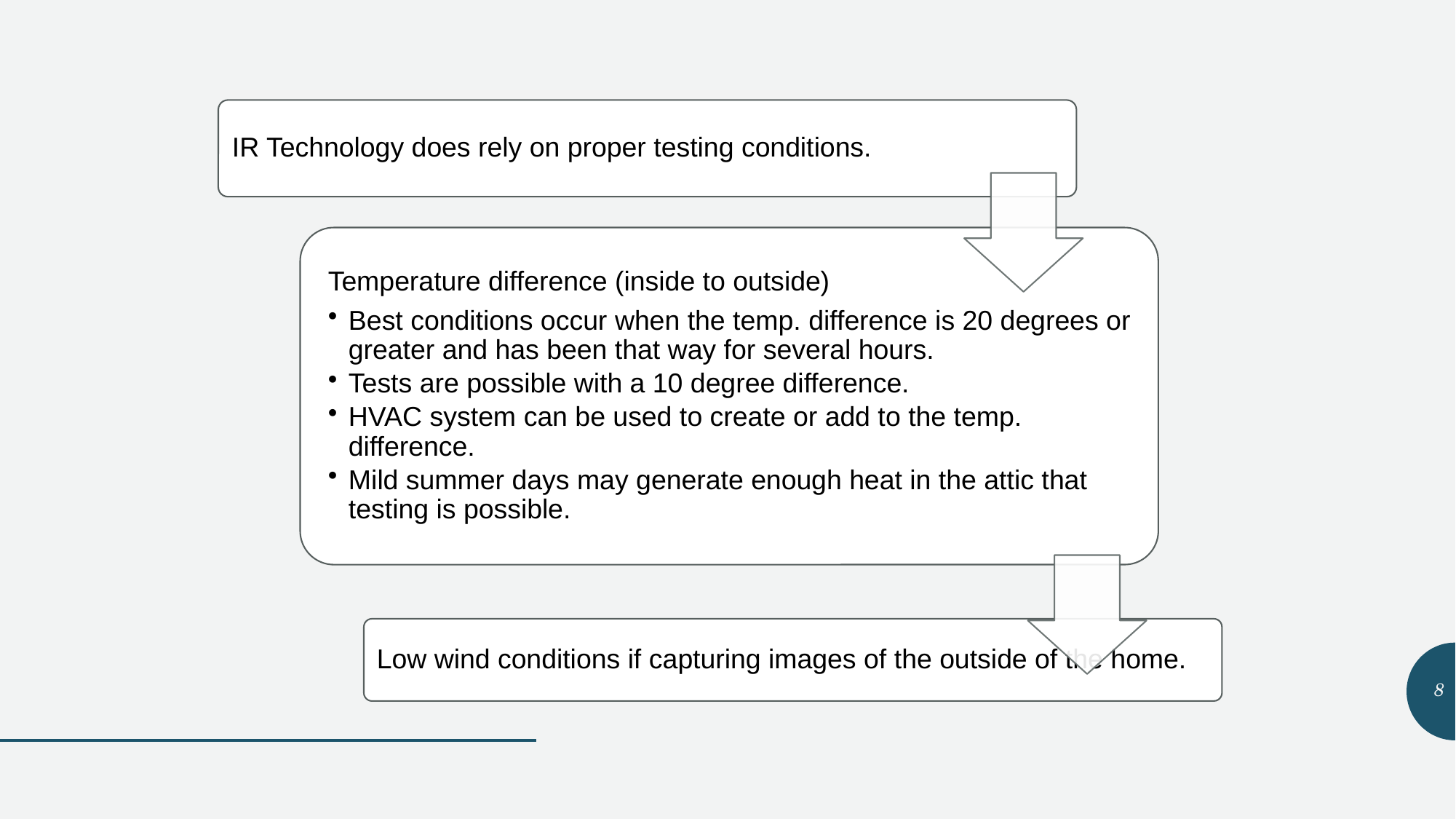

#
IR Technology does rely on proper testing conditions.
Temperature difference (inside to outside)
Best conditions occur when the temp. difference is 20 degrees or greater and has been that way for several hours.
Tests are possible with a 10 degree difference.
HVAC system can be used to create or add to the temp. difference.
Mild summer days may generate enough heat in the attic that testing is possible.
Low wind conditions if capturing images of the outside of the home.

8